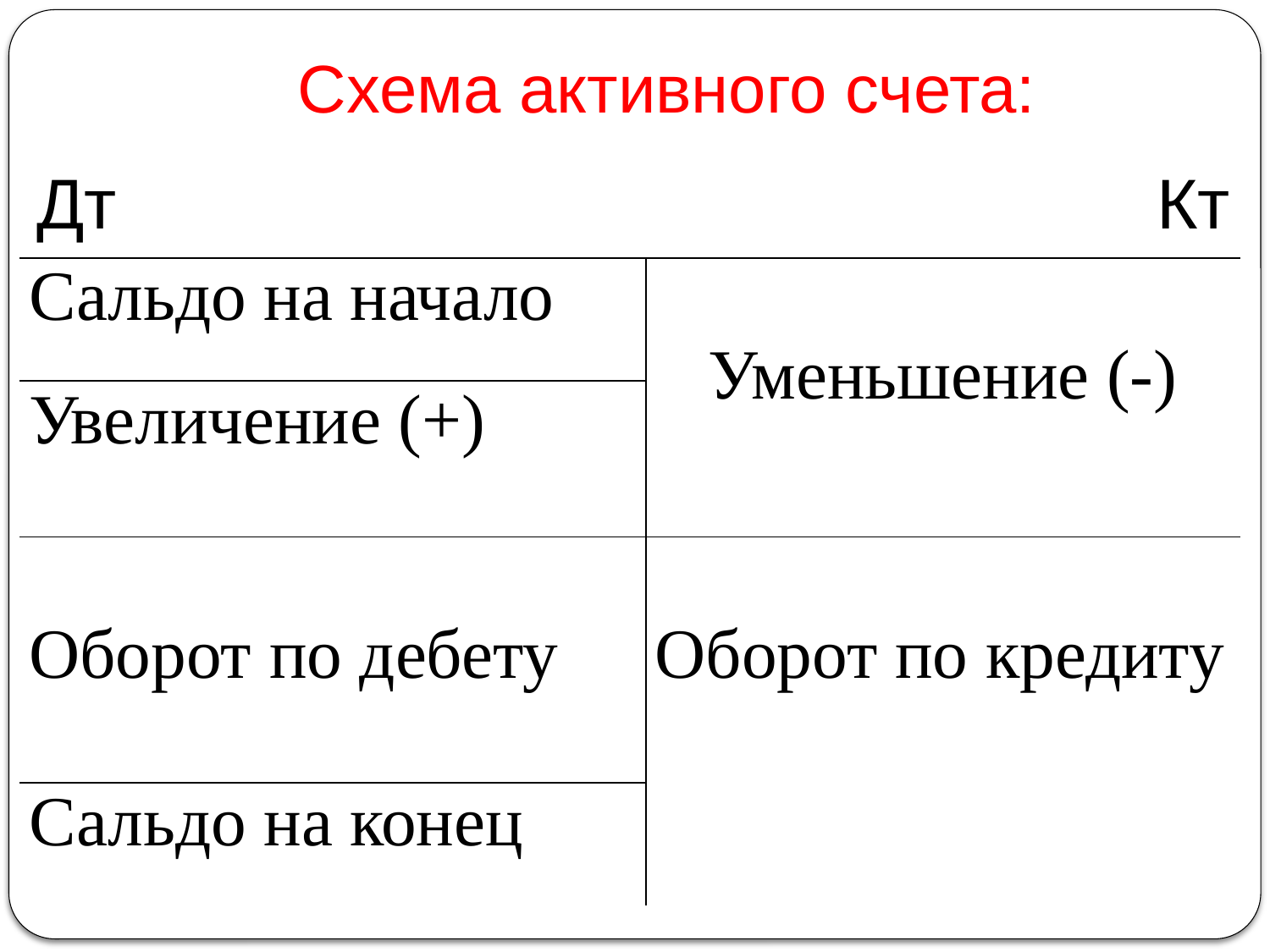

# Схема активного счета:
Дт                                                     Кт
| Сальдо на начало | Уменьшение (-) |
| --- | --- |
| Увеличение (+) |  |
| Оборот по дебету | Оборот по кредиту |
| Сальдо на конец |  |